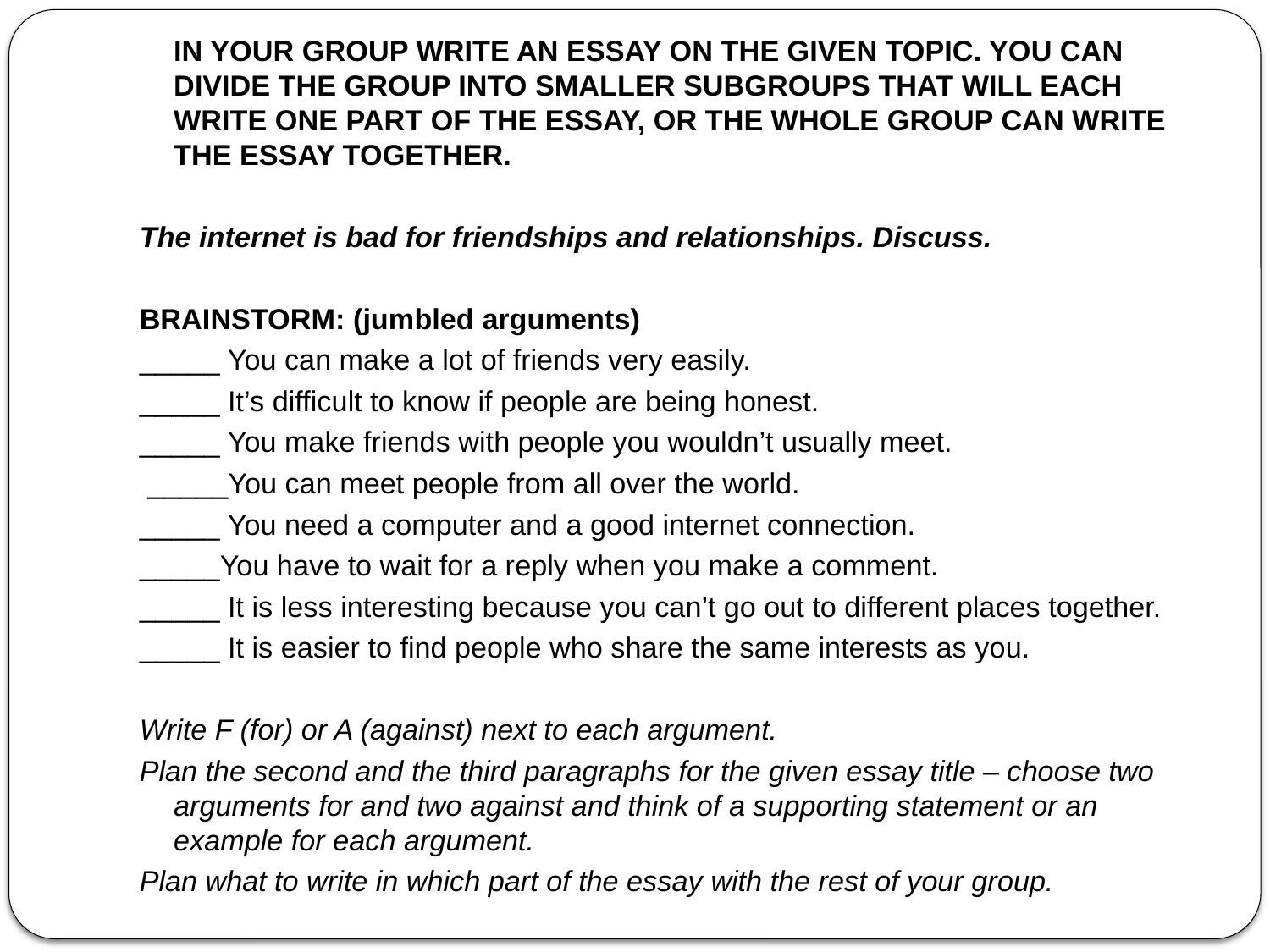

IN YOUR GROUP WRITE AN ESSAY ON THE GIVEN TOPIC. YOU CAN DIVIDE THE GROUP INTO SMALLER SUBGROUPS THAT WILL EACH WRITE ONE PART OF THE ESSAY, OR THE WHOLE GROUP CAN WRITE THE ESSAY TOGETHER.

The internet is bad for friendships and relationships. Discuss.

BRAINSTORM: (jumbled arguments)
_____ You can make a lot of friends very easily.
_____ It’s difficult to know if people are being honest.
_____ You make friends with people you wouldn’t usually meet.
 _____You can meet people from all over the world.
_____ You need a computer and a good internet connection.
_____You have to wait for a reply when you make a comment.
_____ It is less interesting because you can’t go out to different places together.
_____ It is easier to find people who share the same interests as you.

Write F (for) or A (against) next to each argument.
Plan the second and the third paragraphs for the given essay title – choose two arguments for and two against and think of a supporting statement or an example for each argument.
Plan what to write in which part of the essay with the rest of your group.